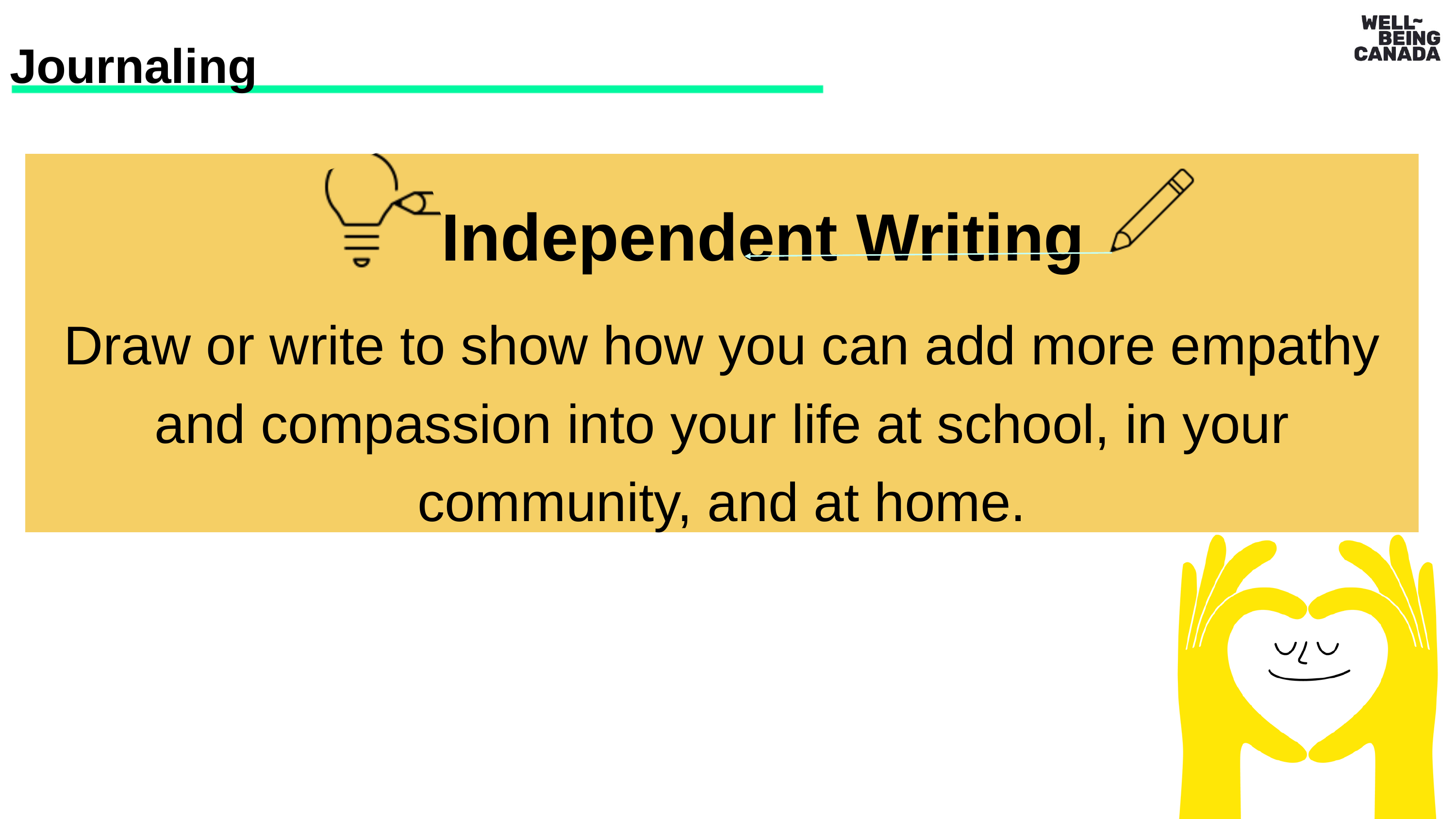

Journaling

Independent Writing
Draw or write to show how you can add more empathy and compassion into your life at school, in your community, and at home.